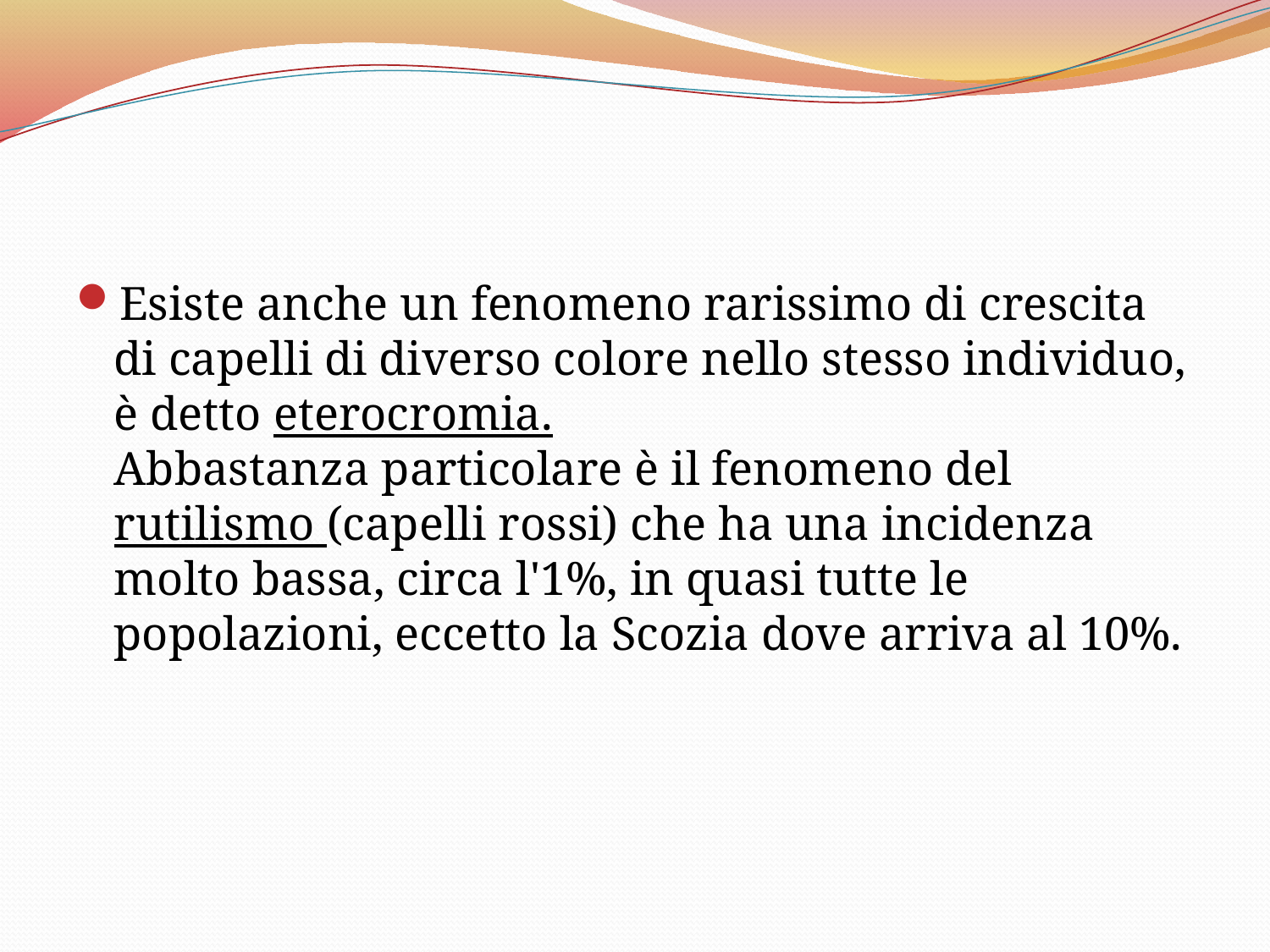

Esiste anche un fenomeno rarissimo di crescita di capelli di diverso colore nello stesso individuo, è detto eterocromia.
Abbastanza particolare è il fenomeno del rutilismo (capelli rossi) che ha una incidenza molto bassa, circa l'1%, in quasi tutte le popolazioni, eccetto la Scozia dove arriva al 10%.